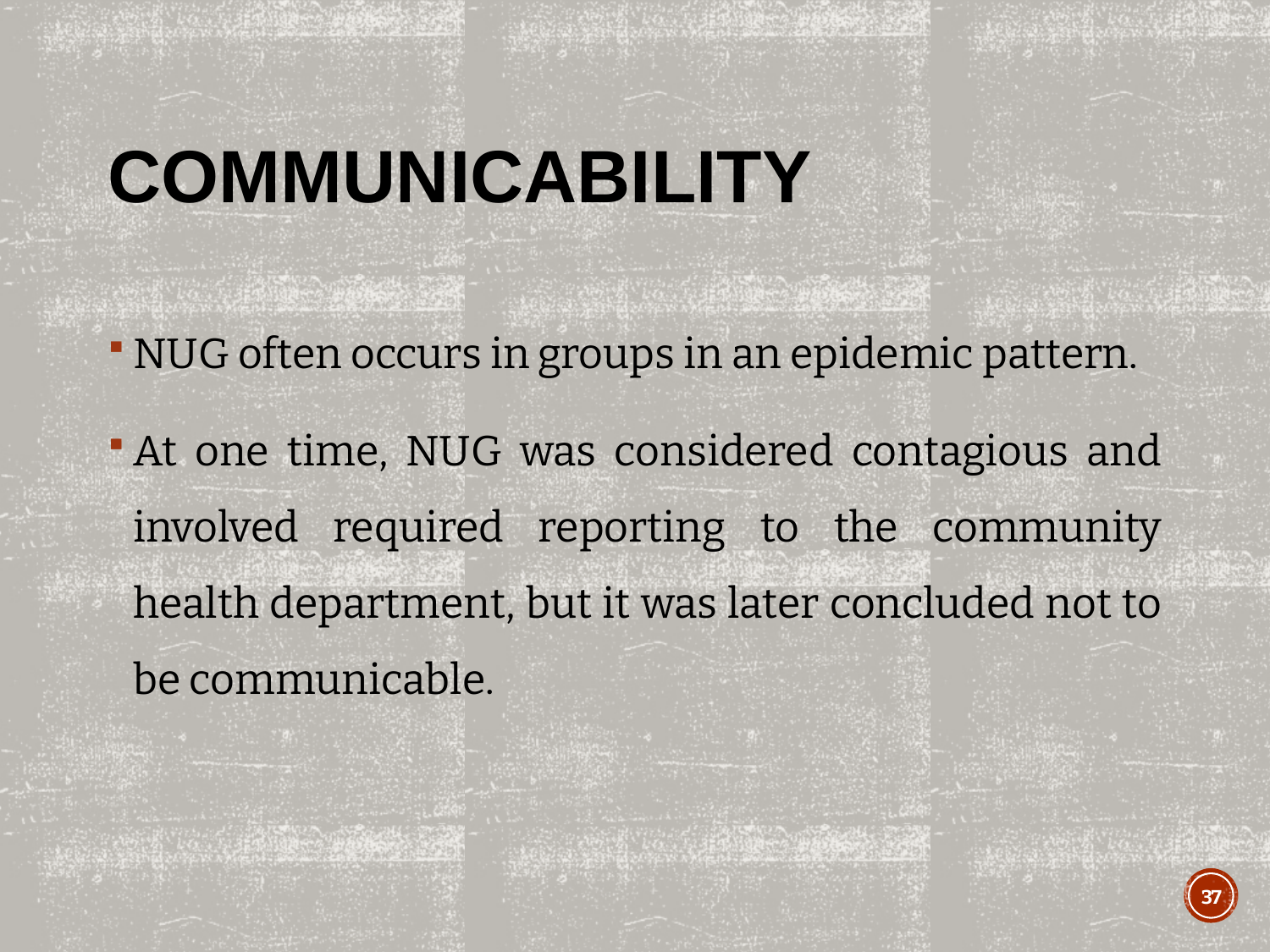

# Communicability
NUG often occurs in groups in an epidemic pattern.
At one time, NUG was considered contagious and involved required reporting to the community health department, but it was later concluded not to be communicable.
37